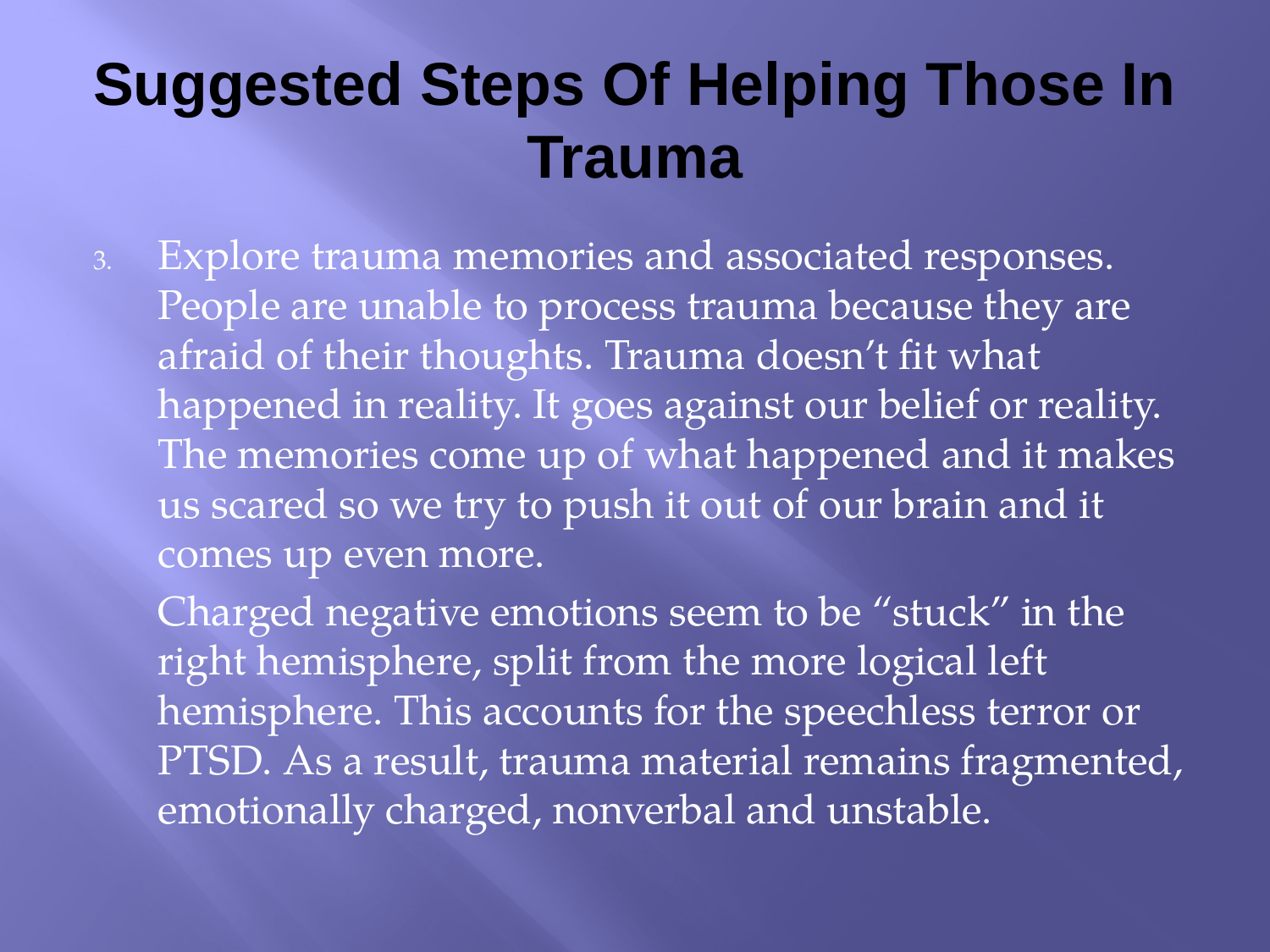

# Suggested Steps Of Helping Those In Trauma
Explore trauma memories and associated responses.  People are unable to process trauma because they are afraid of their thoughts. Trauma doesn’t fit what happened in reality. It goes against our belief or reality. The memories come up of what happened and it makes us scared so we try to push it out of our brain and it comes up even more.
		Charged negative emotions seem to be “stuck” in the right hemisphere, split from the more logical left hemisphere. This accounts for the speechless terror or PTSD. As a result, trauma material remains fragmented, emotionally charged, nonverbal and unstable.